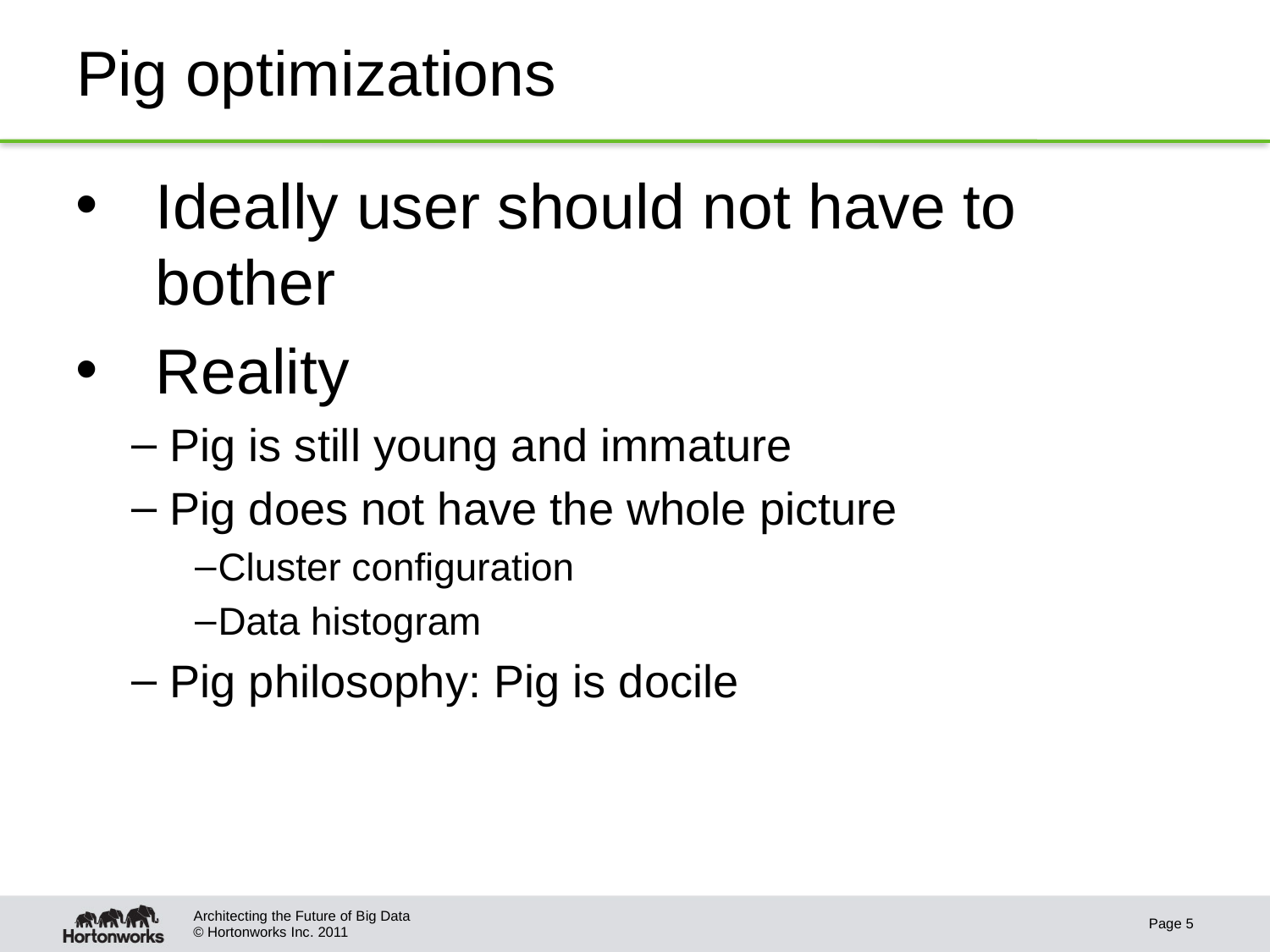

# Pig optimizations
Ideally user should not have to bother
Reality
 Pig is still young and immature
 Pig does not have the whole picture
Cluster configuration
Data histogram
 Pig philosophy: Pig is docile

Architecting the Future of Big Data
Page 5